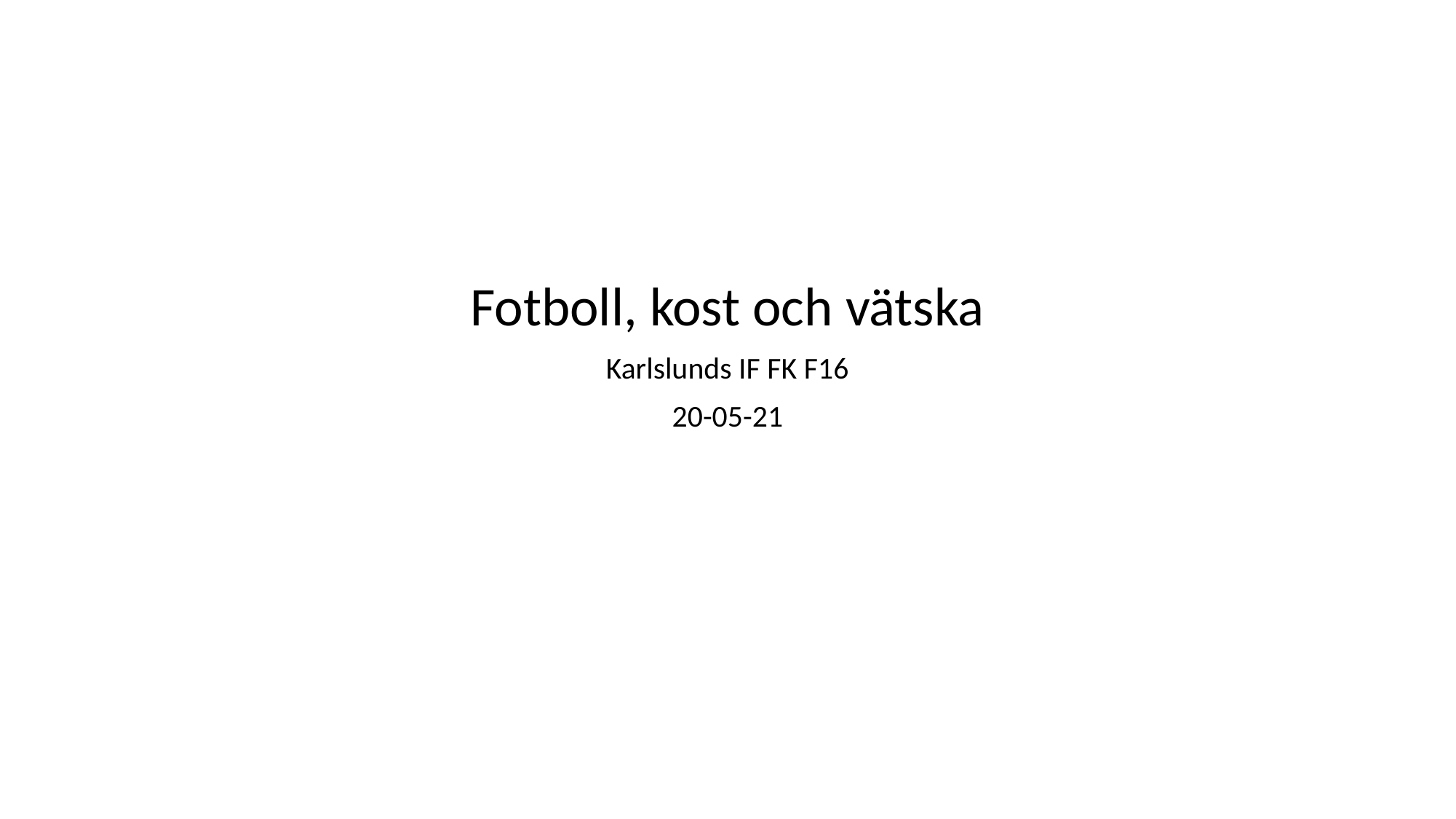

Fotboll, kost och vätska
Karlslunds IF FK F16
20-05-21
#